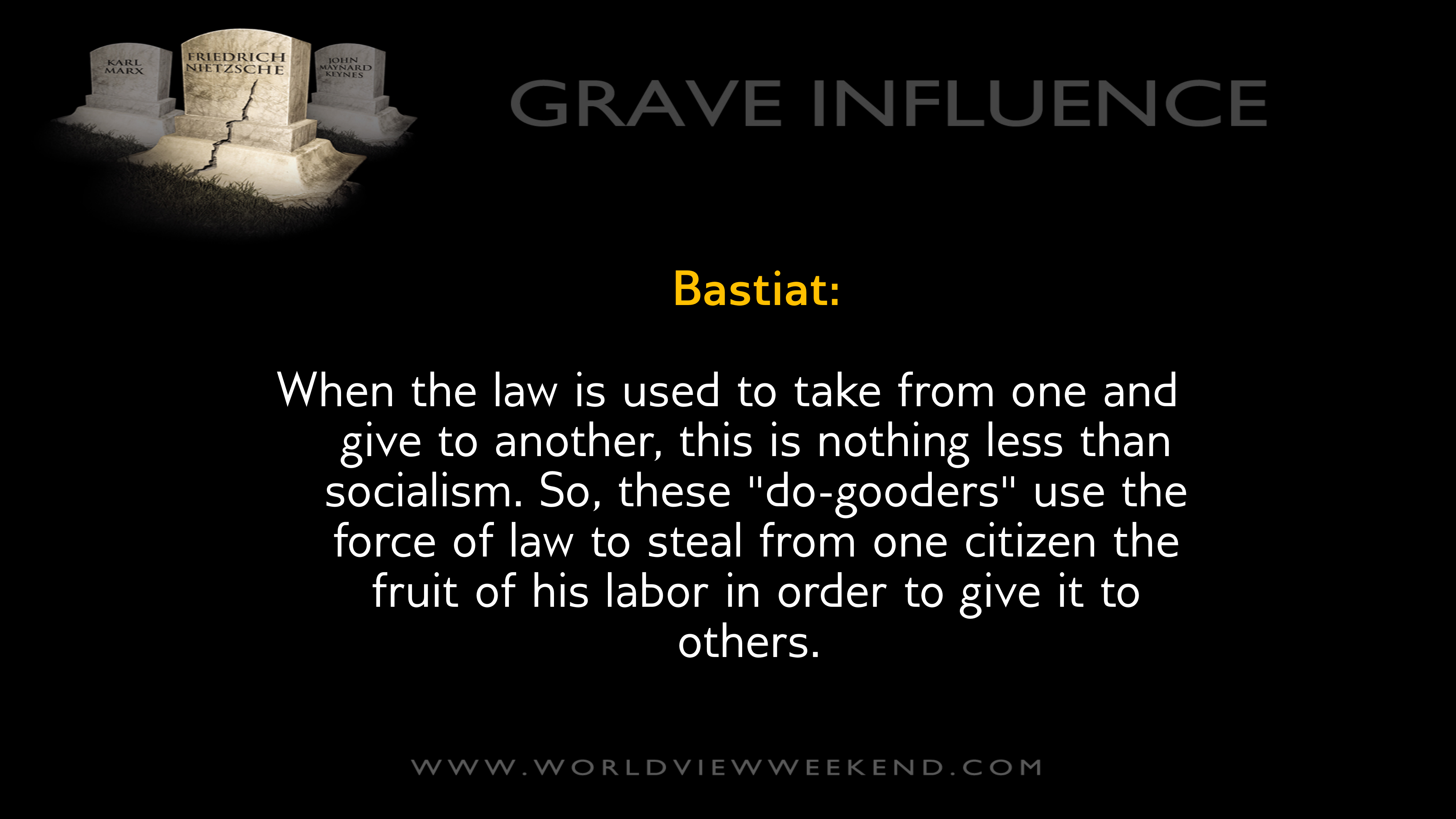

Bastiat:
When the law is used to take from one and give to another, this is nothing less than socialism. So, these "do-gooders" use the force of law to steal from one citizen the fruit of his labor in order to give it to others.